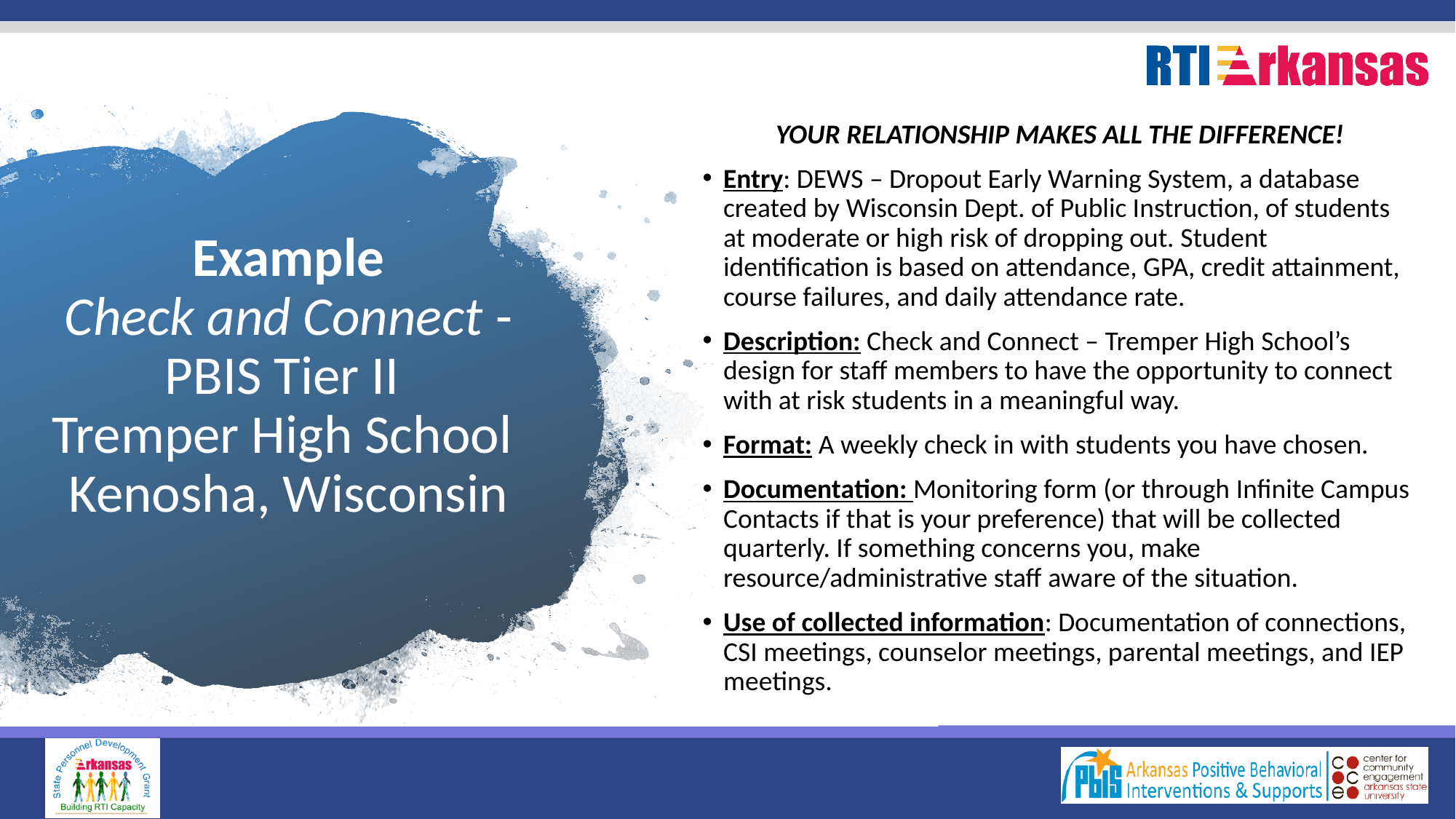

YOUR RELATIONSHIP MAKES ALL THE DIFFERENCE!
Entry: DEWS – Dropout Early Warning System, a database created by Wisconsin Dept. of Public Instruction, of students at moderate or high risk of dropping out. Student identification is based on attendance, GPA, credit attainment, course failures, and daily attendance rate.
Description: Check and Connect – Tremper High School’s design for staff members to have the opportunity to connect with at risk students in a meaningful way.
Format: A weekly check in with students you have chosen.
Documentation: Monitoring form (or through Infinite Campus Contacts if that is your preference) that will be collected quarterly. If something concerns you, make resource/administrative staff aware of the situation.
Use of collected information: Documentation of connections, CSI meetings, counselor meetings, parental meetings, and IEP meetings.
# Example Check and Connect - PBIS Tier II Tremper High School Kenosha, Wisconsin